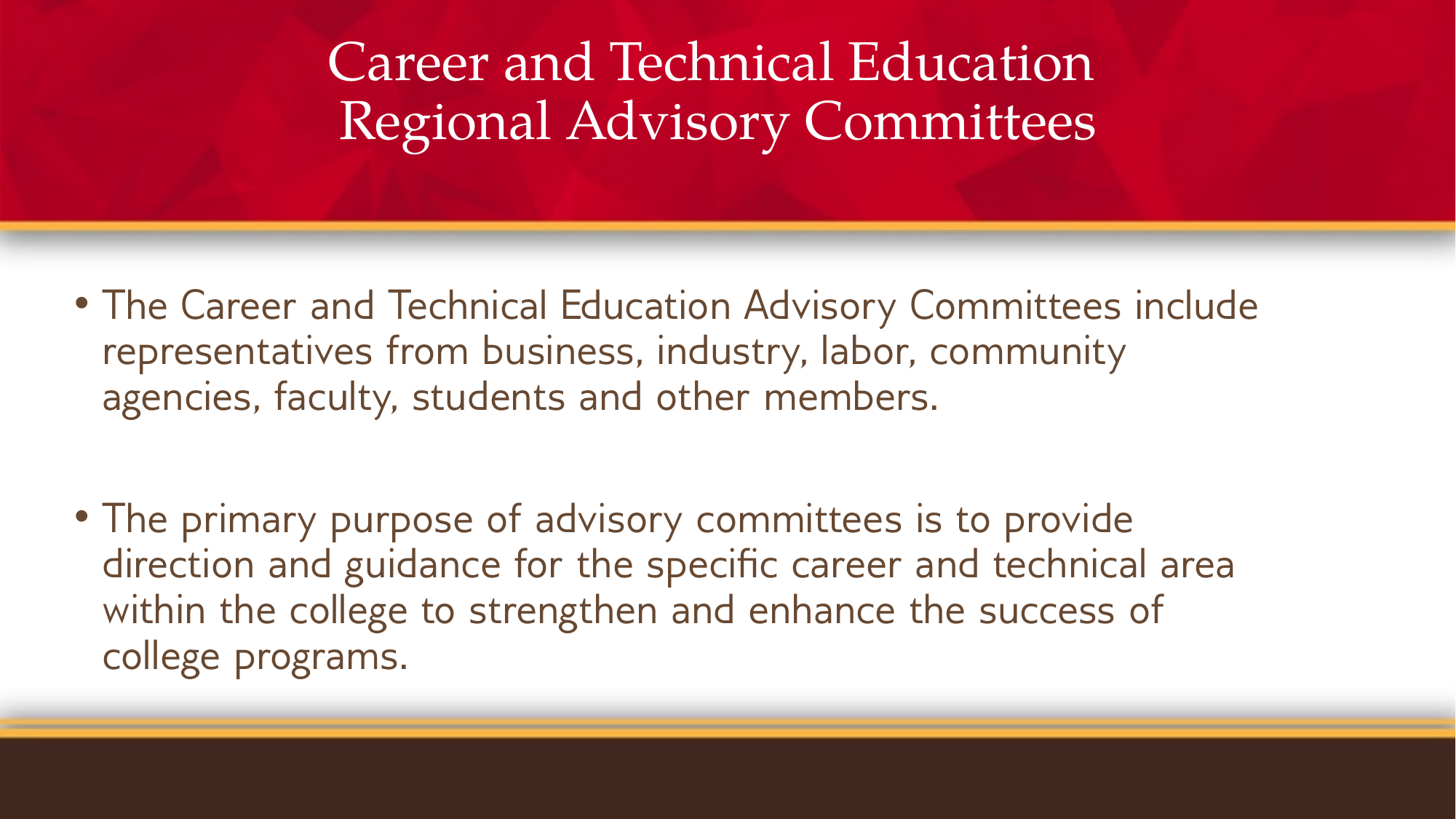

Career and Technical Education
Regional Advisory Committees
The Career and Technical Education Advisory Committees include representatives from business, industry, labor, community agencies, faculty, students and other members.

The primary purpose of advisory committees is to provide direction and guidance for the specific career and technical area within the college to strengthen and enhance the success of college programs.